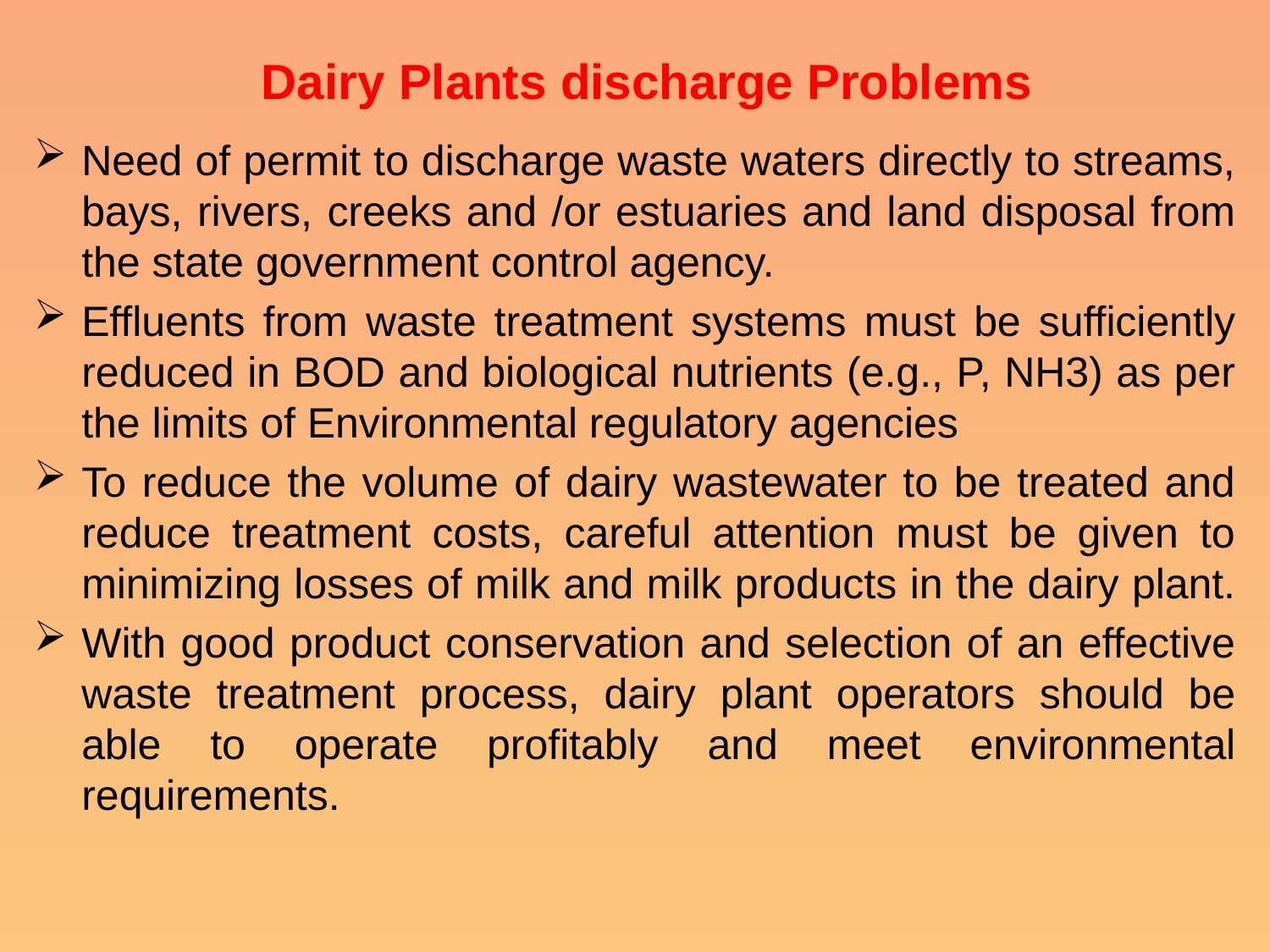

# Dairy Plants discharge Problems
Need of permit to discharge waste waters directly to streams, bays, rivers, creeks and /or estuaries and land disposal from the state government control agency.
Effluents from waste treatment systems must be sufficiently reduced in BOD and biological nutrients (e.g., P, NH3) as per the limits of Environmental regulatory agencies
To reduce the volume of dairy wastewater to be treated and reduce treatment costs, careful attention must be given to minimizing losses of milk and milk products in the dairy plant.
With good product conservation and selection of an effective waste treatment process, dairy plant operators should be able to operate profitably and meet environmental requirements.